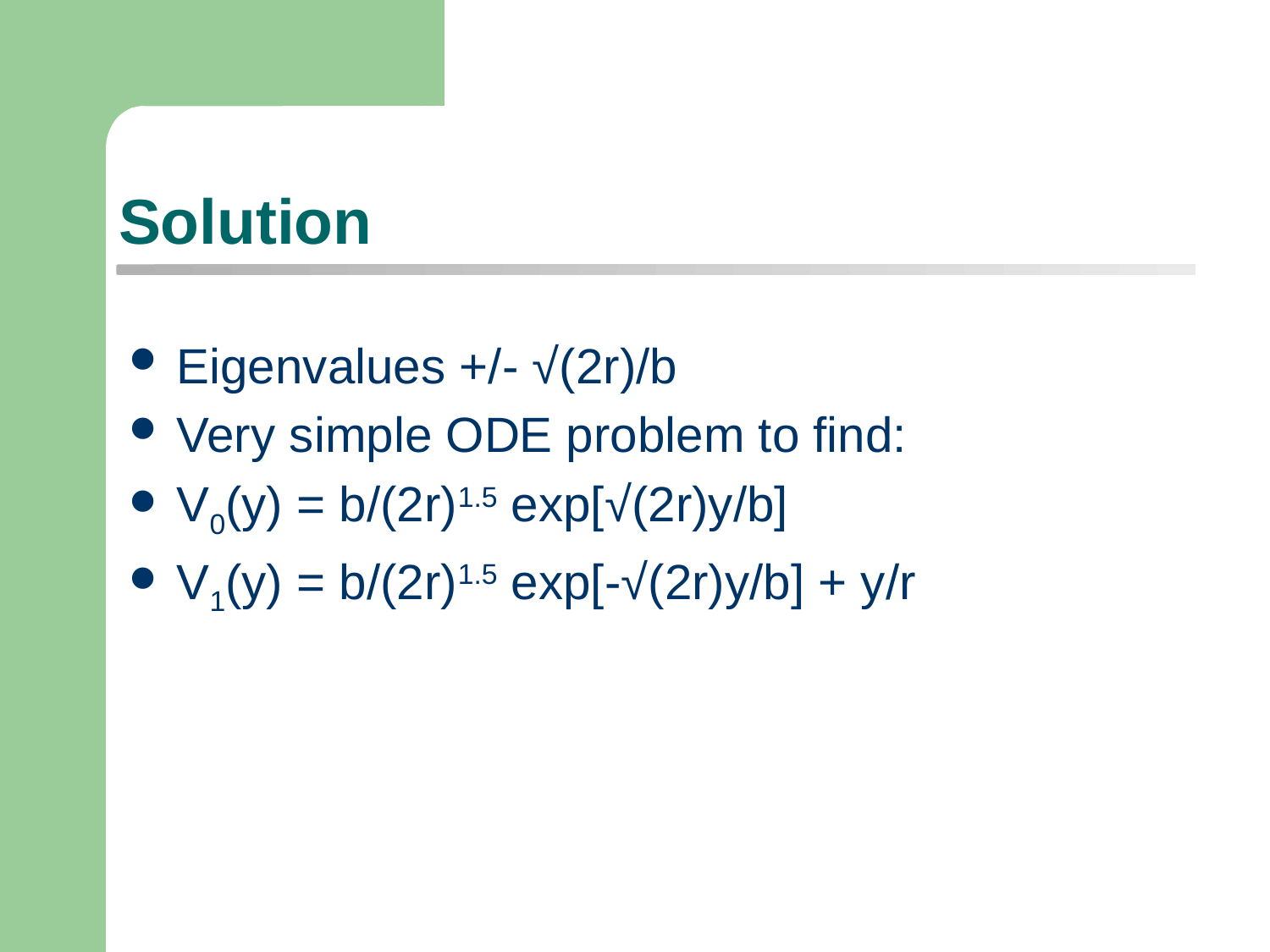

# Solution
Eigenvalues +/- √(2r)/b
Very simple ODE problem to find:
V0(y) = b/(2r)1.5 exp[√(2r)y/b]
V1(y) = b/(2r)1.5 exp[-√(2r)y/b] + y/r